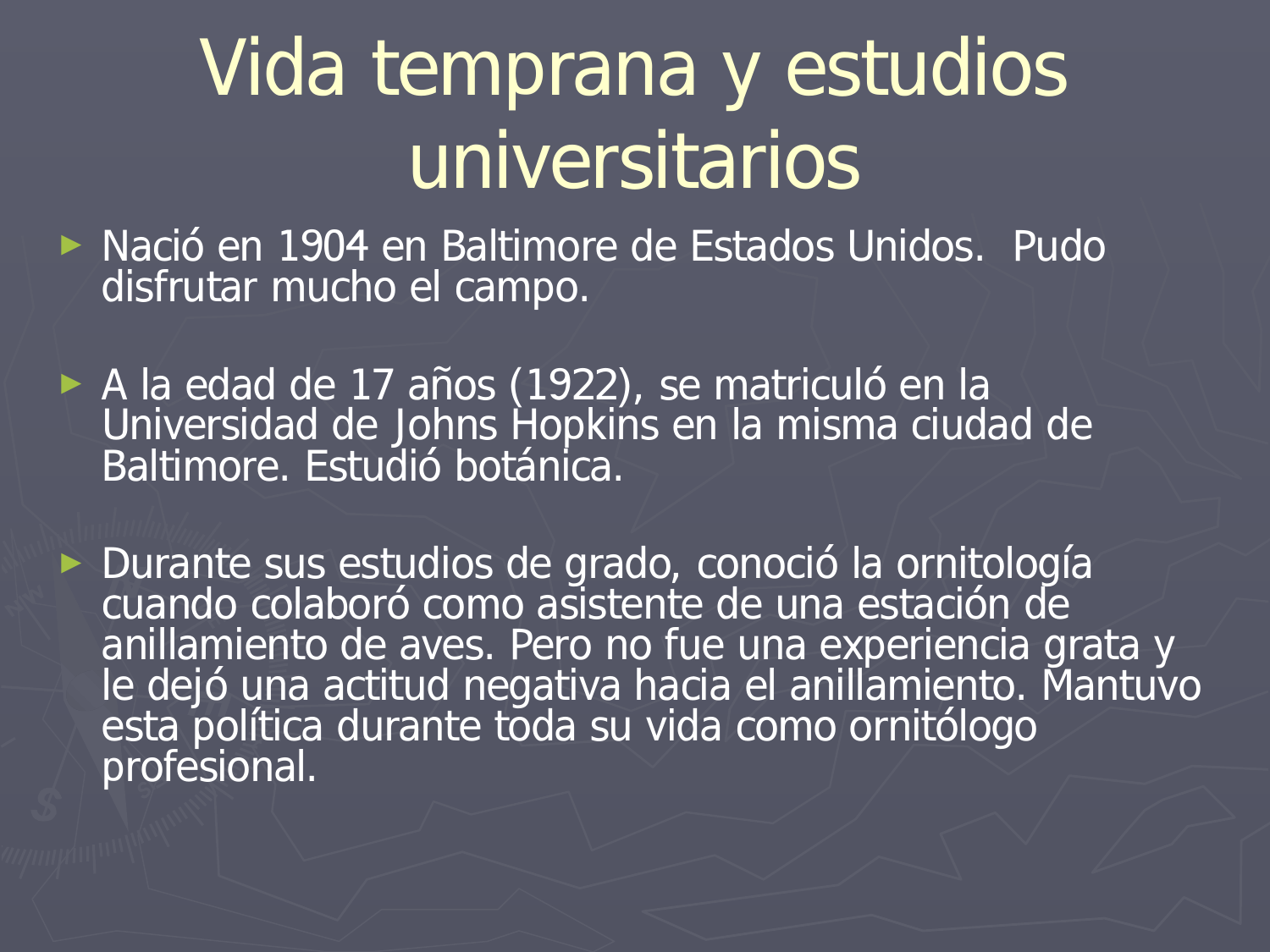

# Vida temprana y estudios universitarios
Nació en 1904 en Baltimore de Estados Unidos.  Pudo disfrutar mucho el campo.

A la edad de 17 años (1922), se matriculó en la Universidad de Johns Hopkins en la misma ciudad de Baltimore. Estudió botánica.

Durante sus estudios de grado, conoció la ornitología cuando colaboró como asistente de una estación de anillamiento de aves. Pero no fue una experiencia grata y le dejó una actitud negativa hacia el anillamiento. Mantuvo esta política durante toda su vida como ornitólogo profesional.